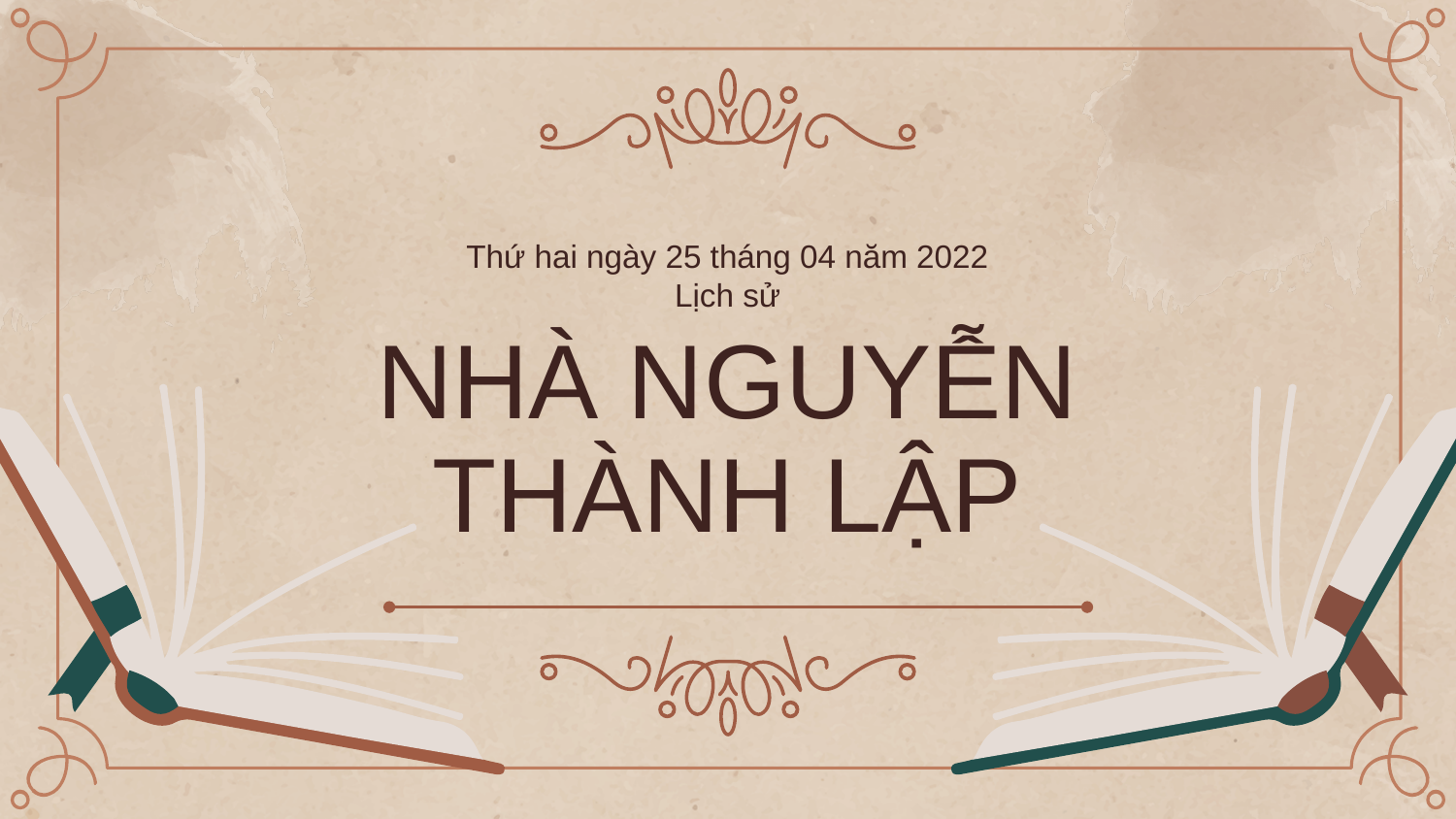

Thứ hai ngày 25 tháng 04 năm 2022
Lịch sử
# NHÀ NGUYỄN THÀNH LẬP